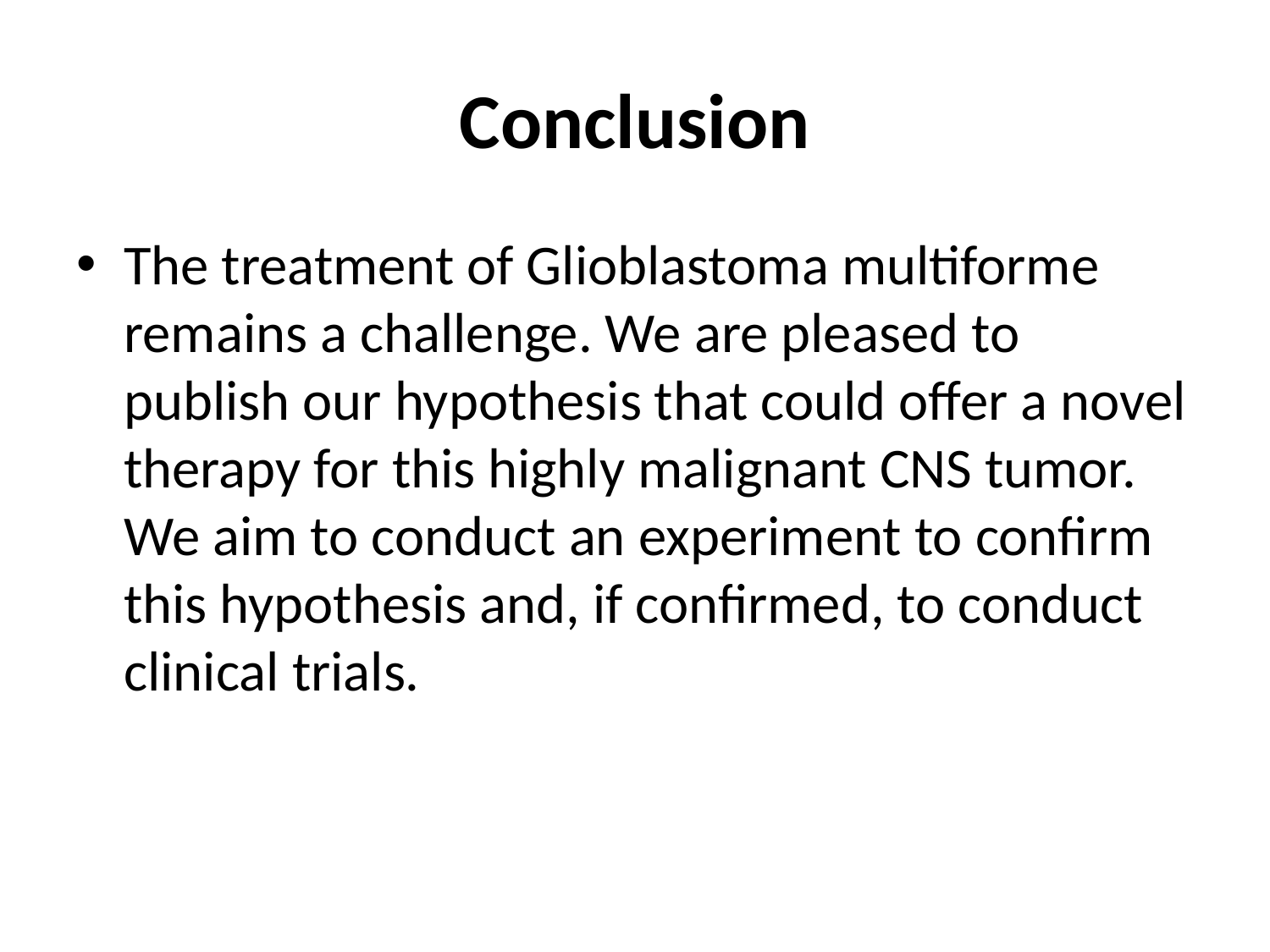

# Conclusion
The treatment of Glioblastoma multiforme remains a challenge. We are pleased to publish our hypothesis that could offer a novel therapy for this highly malignant CNS tumor. We aim to conduct an experiment to confirm this hypothesis and, if confirmed, to conduct clinical trials.